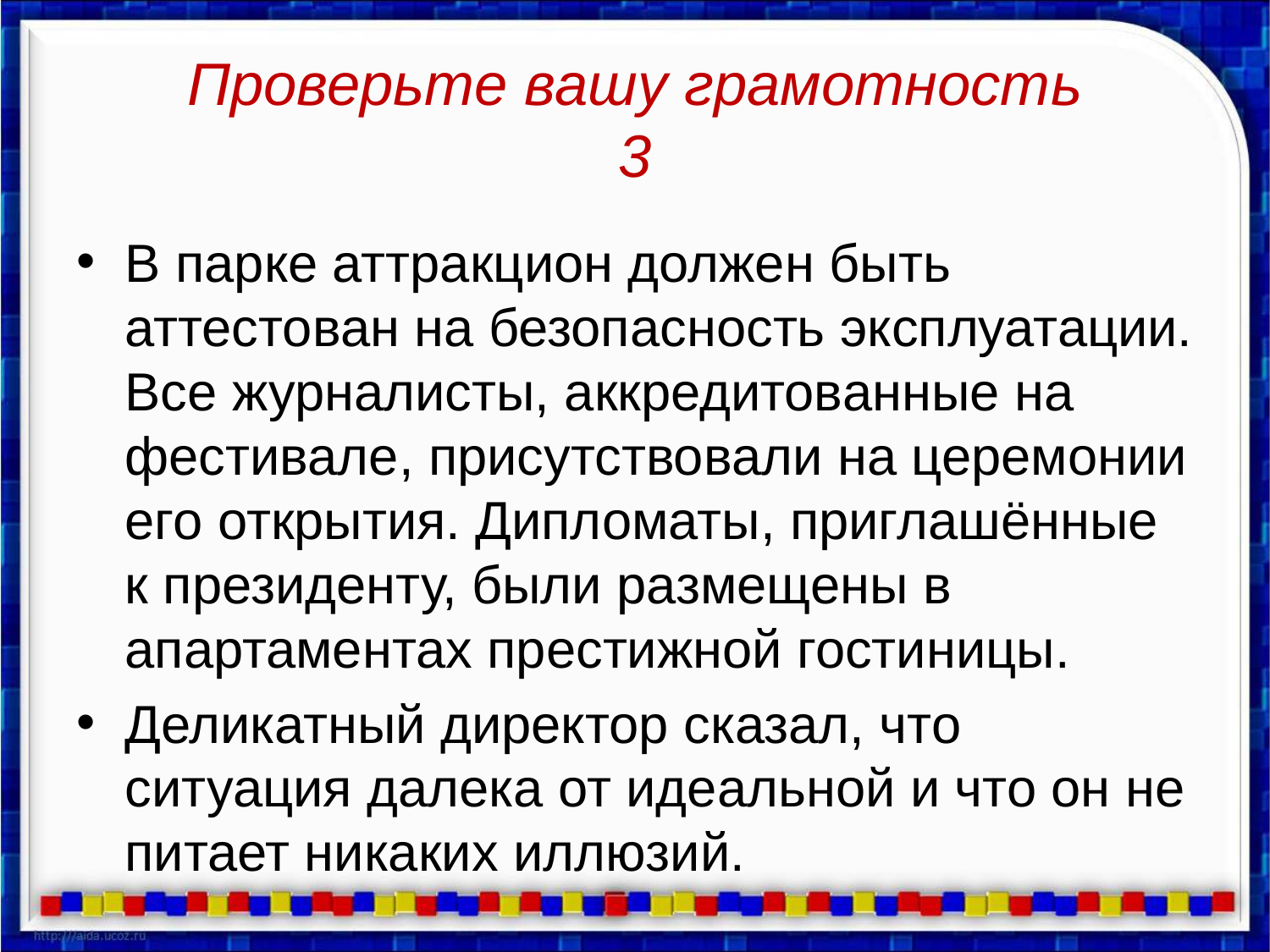

# Проверьте вашу грамотность 3
В парке аттракцион должен быть аттестован на безопасность эксплуатации. Все журналисты, аккредитованные на фестивале, присутствовали на церемонии его открытия. Дипломаты, приглашённые к президенту, были размещены в апартаментах престижной гостиницы.
Деликатный директор сказал, что ситуация далека от идеальной и что он не питает никаких иллюзий.